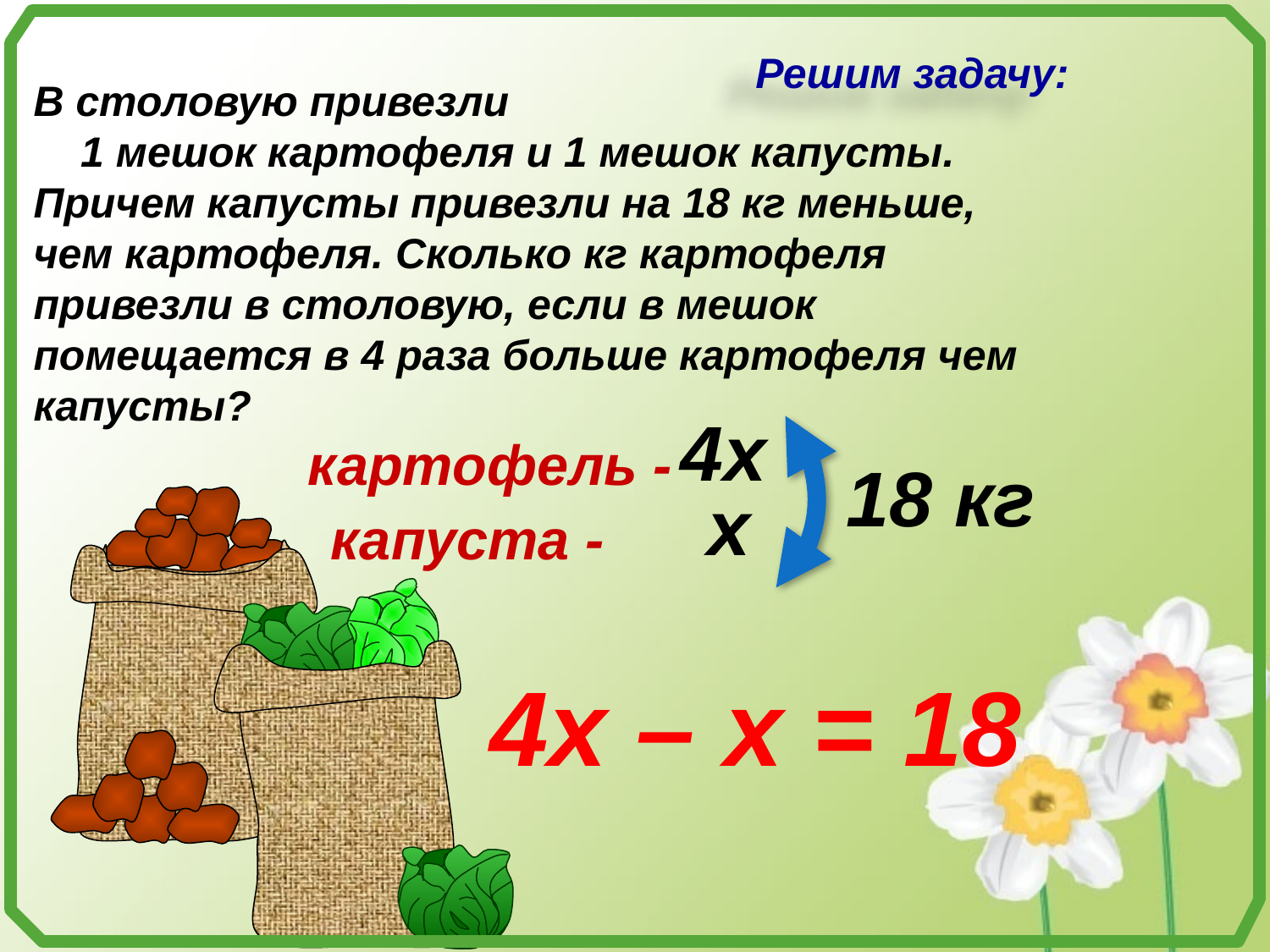

Решим задачу:
В столовую привезли                                                   1 мешок картофеля и 1 мешок капусты. Причем капусты привезли на 18 кг меньше, чем картофеля. Сколько кг картофеля привезли в столовую, если в мешок помещается в 4 раза больше картофеля чем капусты?

18 кг
4х
картофель -
х

капуста -

4х – х = 18